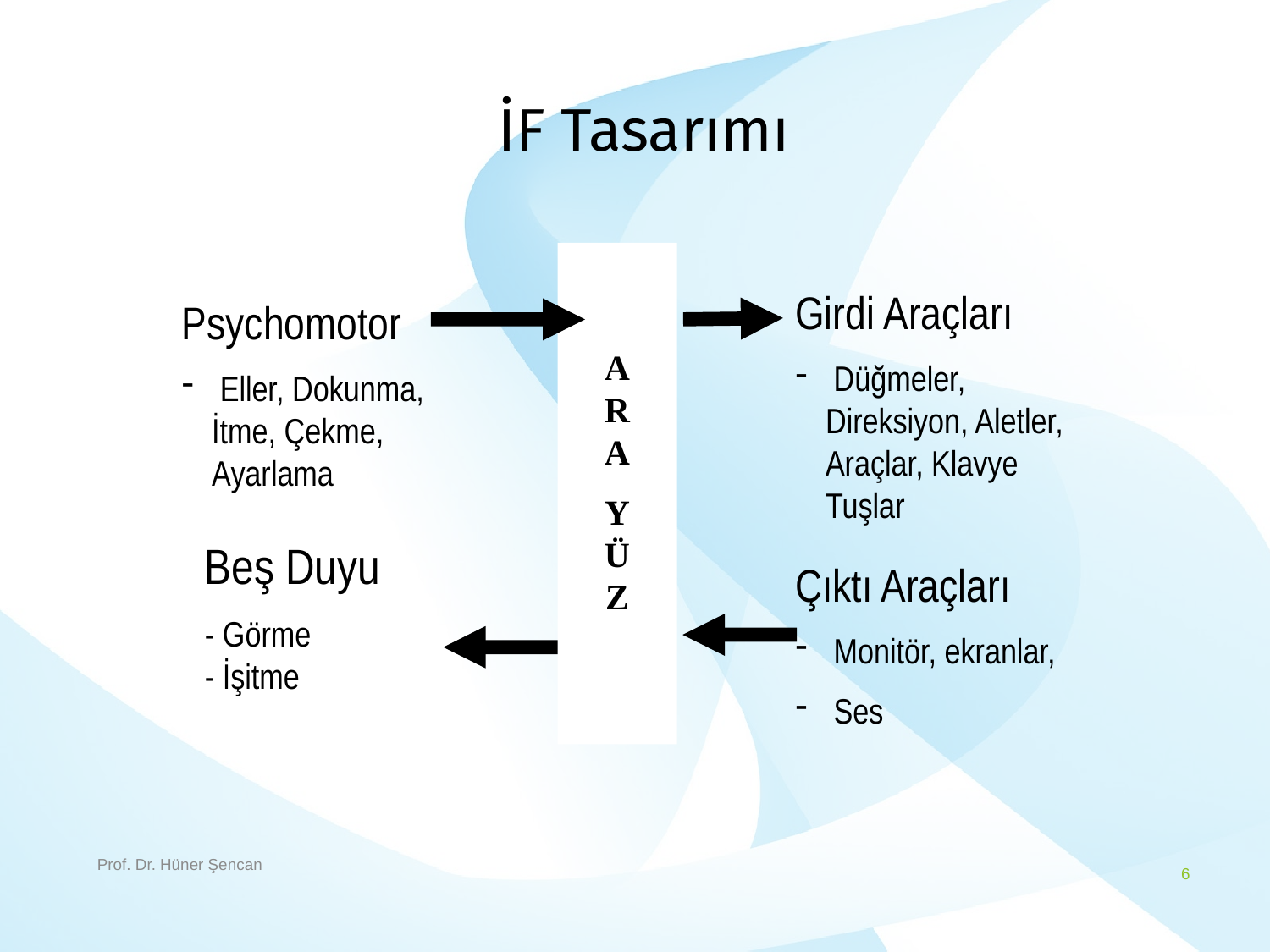

# İF Tasarımı

Girdi Araçları
 Düğmeler, Direksiyon, Aletler, Araçlar, Klavye Tuşlar

Psychomotor
 Eller, Dokunma, İtme, Çekme, Ayarlama

ARA
YÜZ
Beş Duyu
- Görme
- İşitme
Çıktı Araçları
 Monitör, ekranlar,
 Ses

Prof. Dr. Hüner Şencan
6